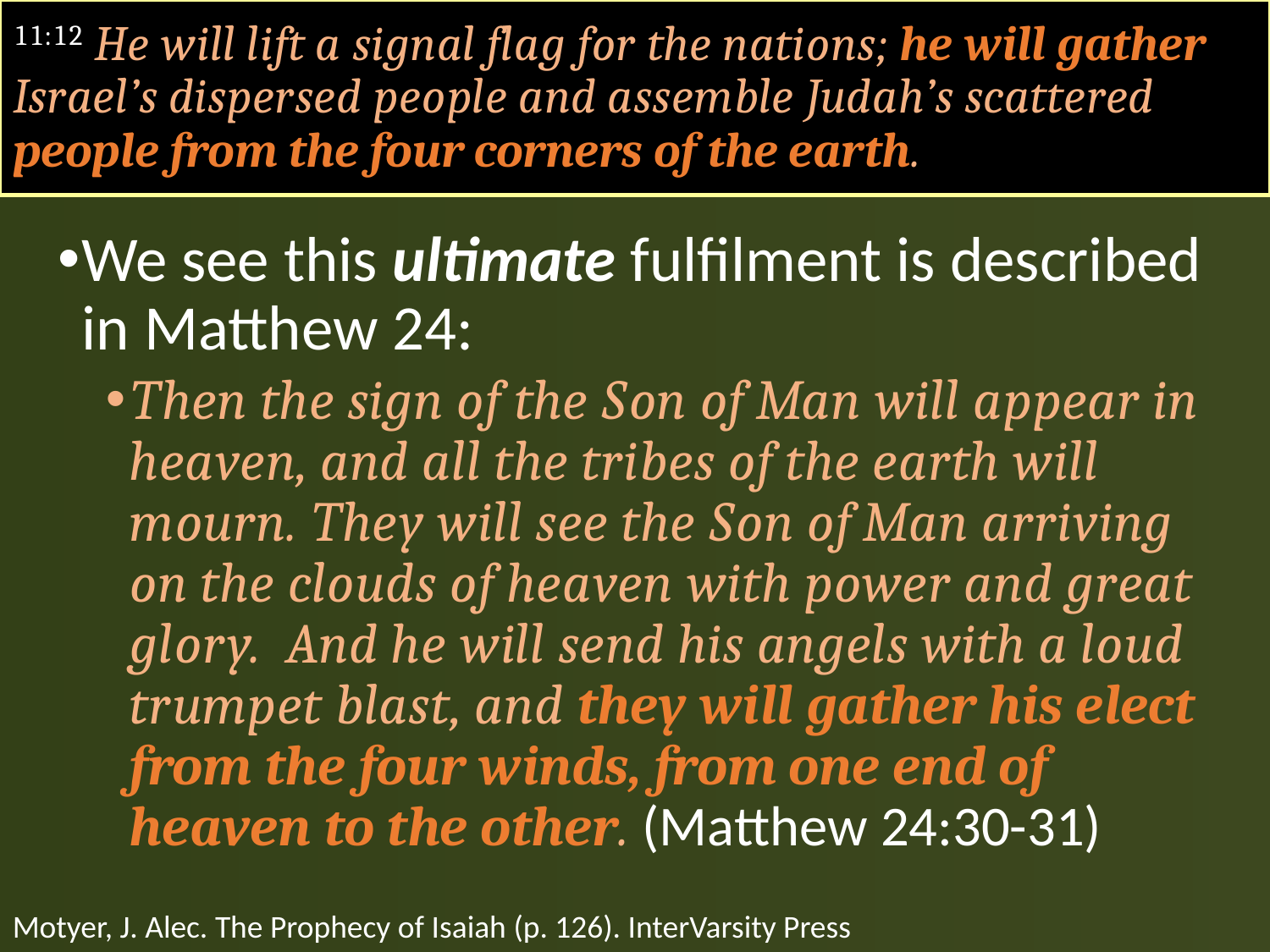

# 11:12 He will lift a signal flag for the nations; he will gather Israel’s dispersed people and assemble Judah’s scattered people from the four corners of the earth.
We see this ultimate fulfilment is described in Matthew 24:
Then the sign of the Son of Man will appear in heaven, and all the tribes of the earth will mourn. They will see the Son of Man arriving on the clouds of heaven with power and great glory.  And he will send his angels with a loud trumpet blast, and they will gather his elect from the four winds, from one end of heaven to the other. (Matthew 24:30-31)

Motyer, J. Alec. The Prophecy of Isaiah (p. 126). InterVarsity Press